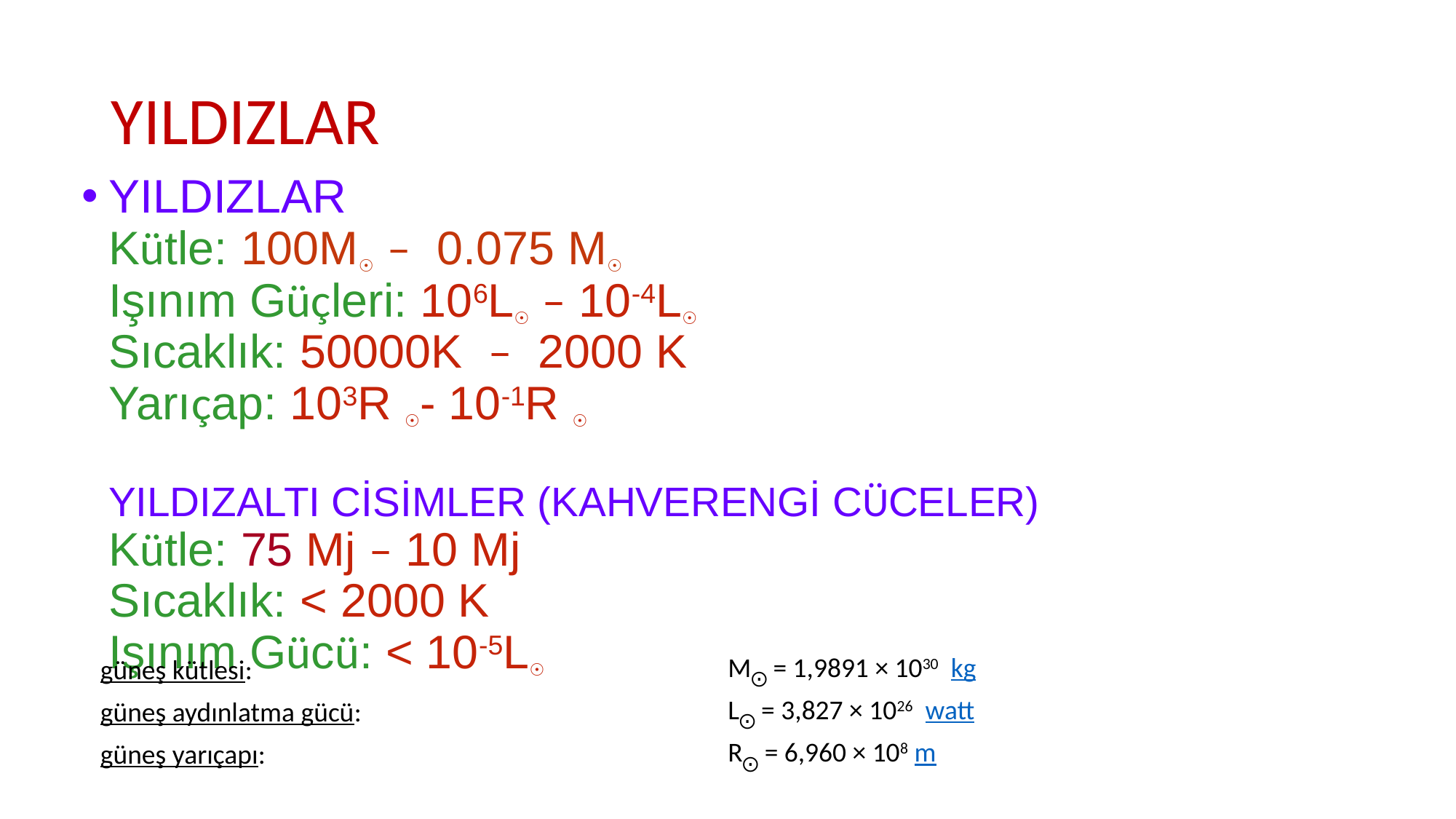

# YILDIZLAR
YILDIZLAR
Kütle: 100M☉ –  0.075 M☉
Işınım Güçleri: 106L☉ – 10-4L☉
Sıcaklık: 50000K  –  2000 K
Yarıçap: 103R ☉- 10-1R ☉
YILDIZALTI CİSİMLER (KAHVERENGİ CÜCELER)
Kütle: 75 Mj – 10 Mj
Sıcaklık: < 2000 K
Işınım Gücü: < 10-5L☉

| güneş kütlesi: | M⨀ = 1,9891 × 1030  kg |
| --- | --- |
| güneş aydınlatma gücü: | L⨀ = 3,827 × 1026  watt |
| güneş yarıçapı: | R⨀ = 6,960 × 108 m |